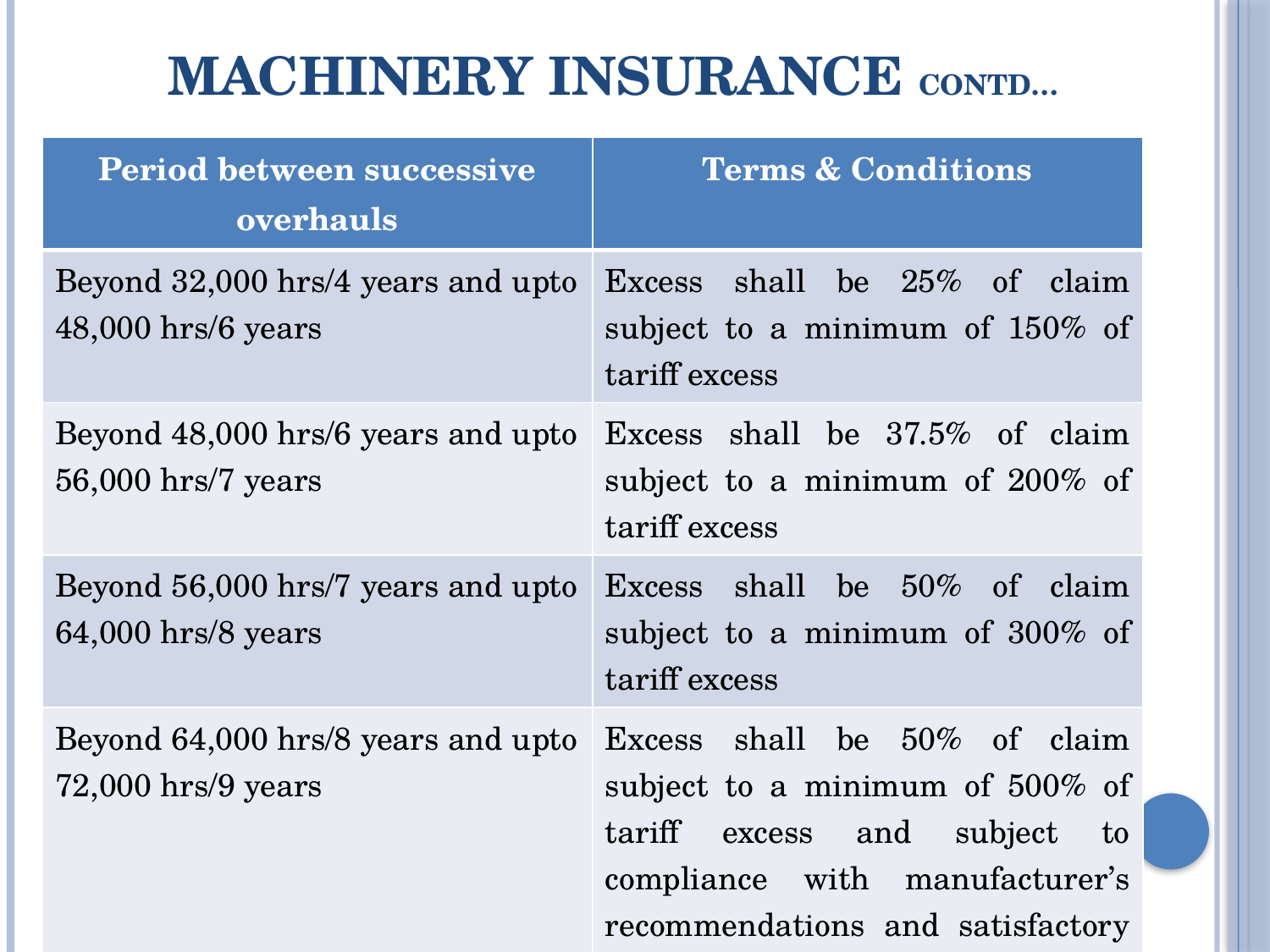

# Machinery Insurance Contd…
| Period between successive overhauls | Terms & Conditions |
| --- | --- |
| Beyond 32,000 hrs/4 years and upto 48,000 hrs/6 years | Excess shall be 25% of claim subject to a minimum of 150% of tariff excess |
| Beyond 48,000 hrs/6 years and upto 56,000 hrs/7 years | Excess shall be 37.5% of claim subject to a minimum of 200% of tariff excess |
| Beyond 56,000 hrs/7 years and upto 64,000 hrs/8 years | Excess shall be 50% of claim subject to a minimum of 300% of tariff excess |
| Beyond 64,000 hrs/8 years and upto 72,000 hrs/9 years | Excess shall be 50% of claim subject to a minimum of 500% of tariff excess and subject to compliance with manufacturer’s recommendations and satisfactory report by the insurance company’s engineer. |